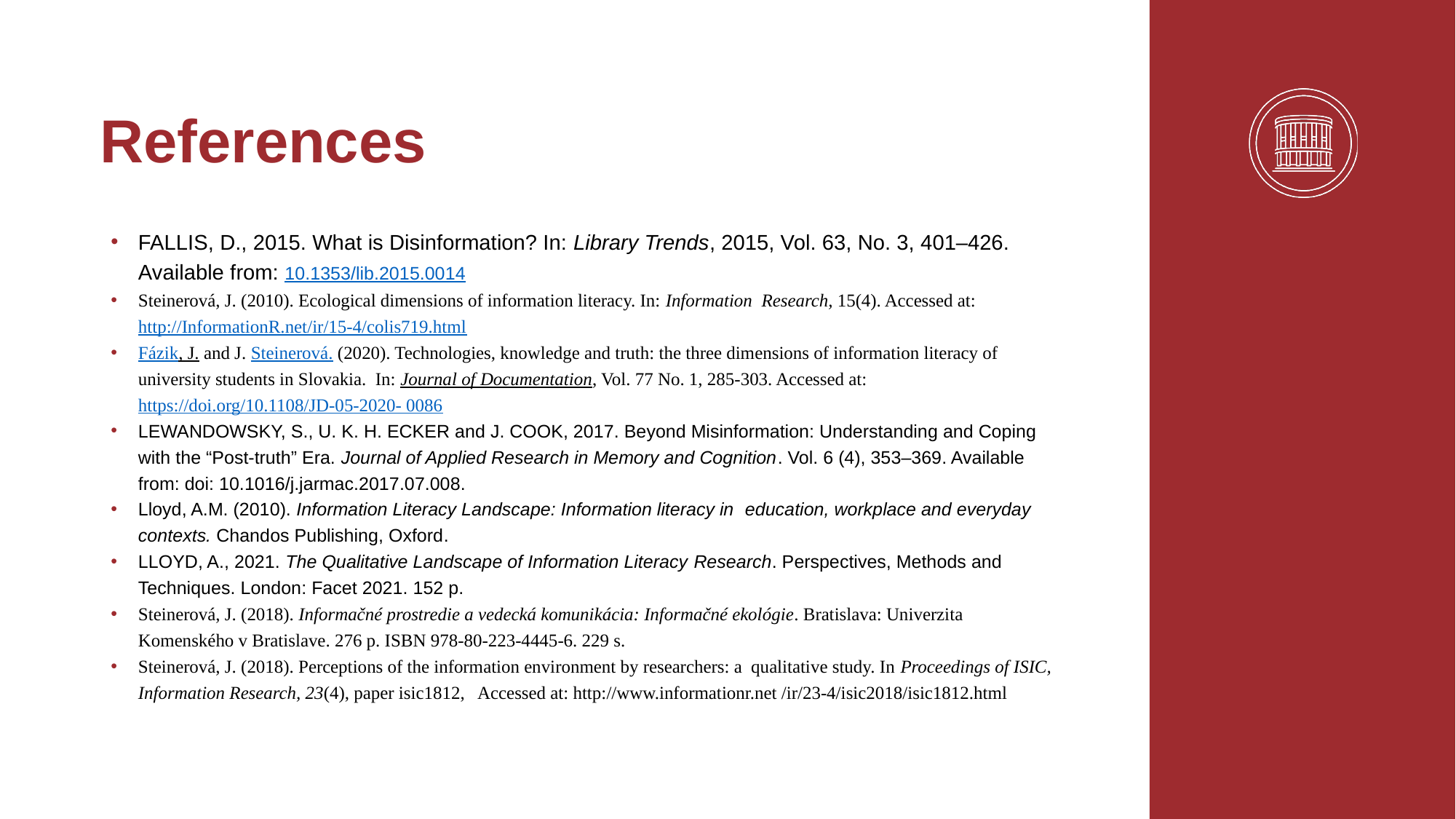

# References
FALLIS, D., 2015. What is Disinformation? In: Library Trends, 2015, Vol. 63, No. 3, 401–426. Available from: 10.1353/lib.2015.0014
Steinerová, J. (2010). Ecological dimensions of information literacy. In: Information  Research, 15(4). Accessed at: http://InformationR.net/ir/15-4/colis719.html
Fázik, J. and J. Steinerová. (2020). Technologies, knowledge and truth: the three dimensions of information literacy of university students in Slovakia.  In: Journal of Documentation, Vol. 77 No. 1, 285-303. Accessed at:   https://doi.org/10.1108/JD-05-2020- 0086
LEWANDOWSKY, S., U. K. H. ECKER and J. COOK, 2017. Beyond Misinformation: Understanding and Coping with the “Post-truth” Era. Journal of Applied Research in Memory and Cognition. Vol. 6 (4), 353–369. Available from: doi: 10.1016/j.jarmac.2017.07.008.
Lloyd, A.M. (2010). Information Literacy Landscape: Information literacy in  education, workplace and everyday contexts. Chandos Publishing, Oxford.
LLOYD, A., 2021. The Qualitative Landscape of Information Literacy Research. Perspectives, Methods and Techniques. London: Facet 2021. 152 p.
Steinerová, J. (2018). Informačné prostredie a vedecká komunikácia: Informačné ekológie. Bratislava: Univerzita Komenského v Bratislave. 276 p. ISBN 978-80-223-4445-6. 229 s.
Steinerová, J. (2018). Perceptions of the information environment by researchers: a  qualitative study. In Proceedings of ISIC, Information Research, 23(4), paper isic1812,   Accessed at: http://www.informationr.net /ir/23-4/isic2018/isic1812.html